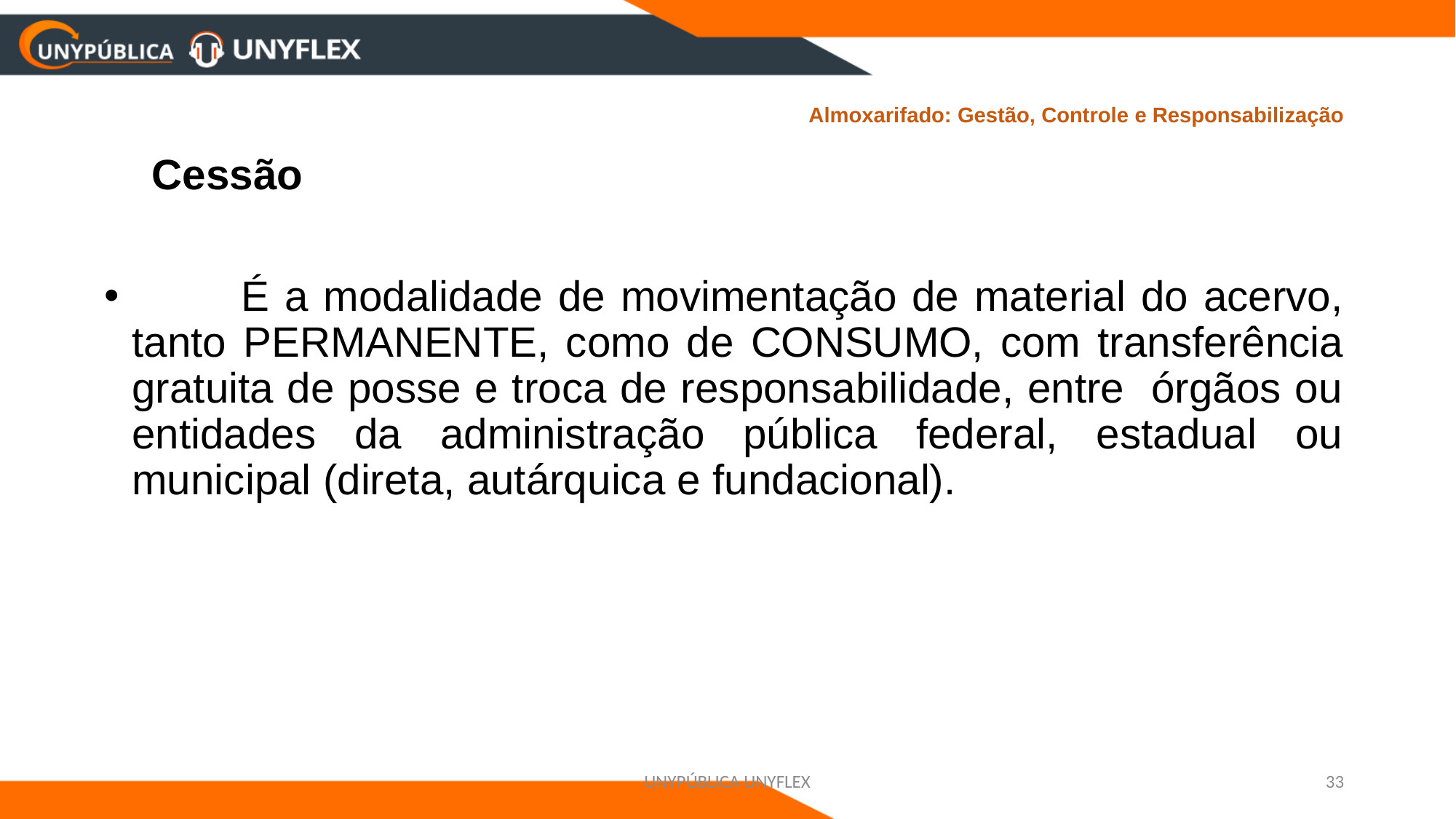

# Almoxarifado: Gestão, Controle e Responsabilização
    Cessão

	É a modalidade de movimentação de material do acervo, tanto PERMANENTE, como de CONSUMO, com transferência gratuita de posse e troca de responsabilidade, entre  órgãos ou entidades da administração pública federal, estadual ou municipal (direta, autárquica e fundacional).

UNYPÚBLICA UNYFLEX
33